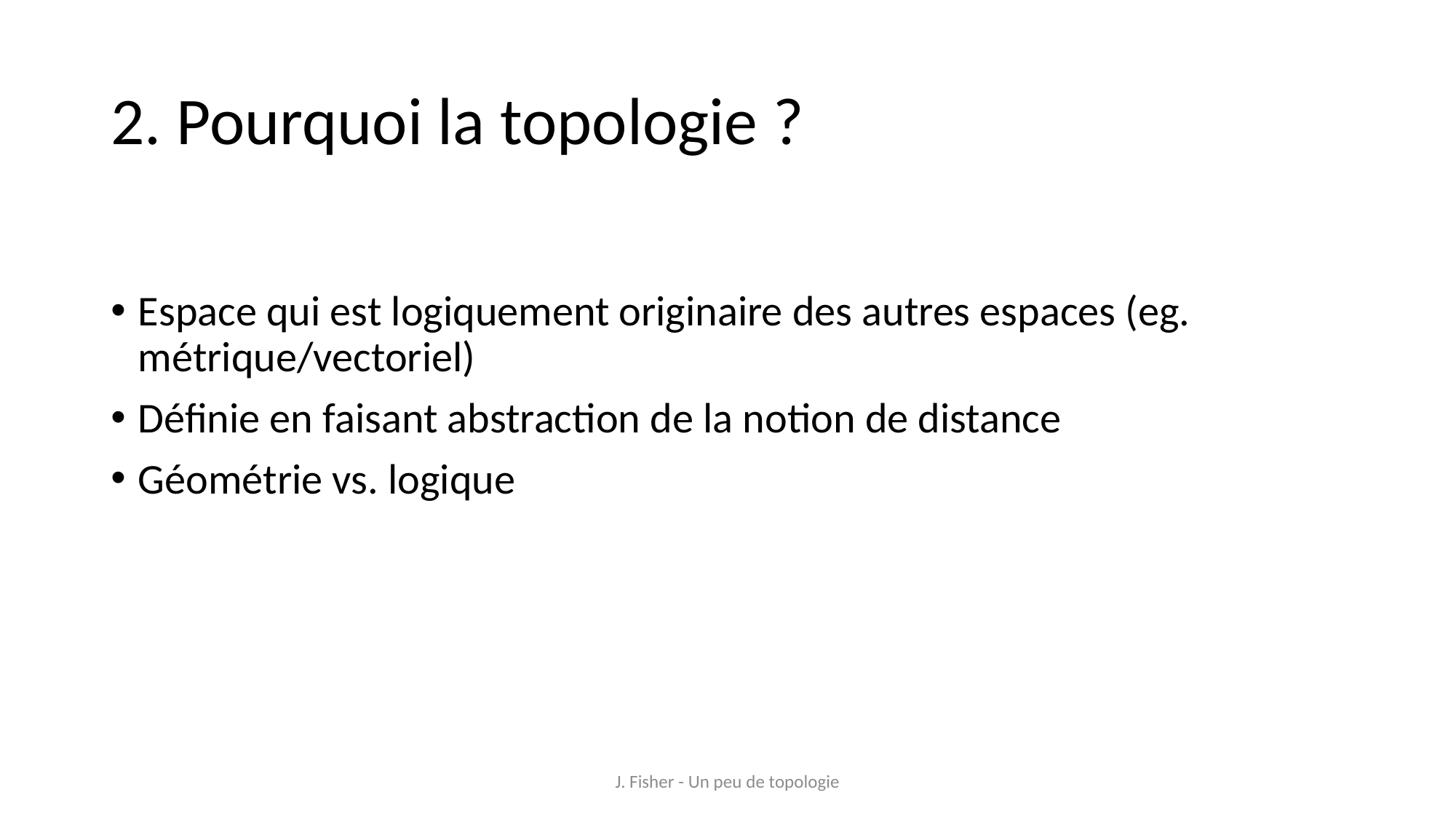

# 2. Pourquoi la topologie ?

Espace qui est logiquement originaire des autres espaces (eg. métrique/vectoriel)
Définie en faisant abstraction de la notion de distance
Géométrie vs. logique
J. Fisher - Un peu de topologie